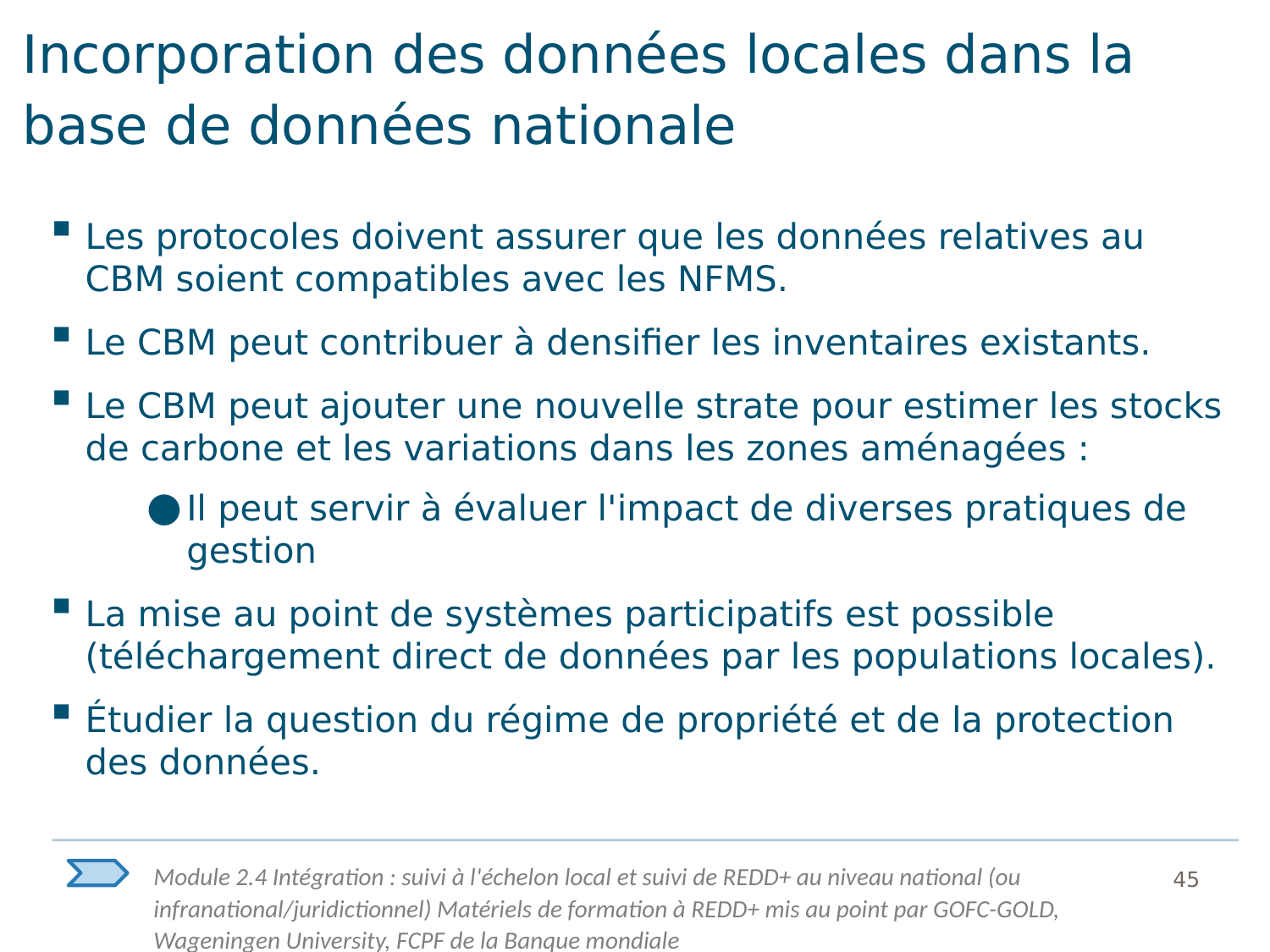

# Incorporation des données locales dans la base de données nationale
Les protocoles doivent assurer que les données relatives au CBM soient compatibles avec les NFMS.
Le CBM peut contribuer à densifier les inventaires existants.
Le CBM peut ajouter une nouvelle strate pour estimer les stocks de carbone et les variations dans les zones aménagées :
Il peut servir à évaluer l'impact de diverses pratiques de gestion
La mise au point de systèmes participatifs est possible (téléchargement direct de données par les populations locales).
Étudier la question du régime de propriété et de la protection des données.